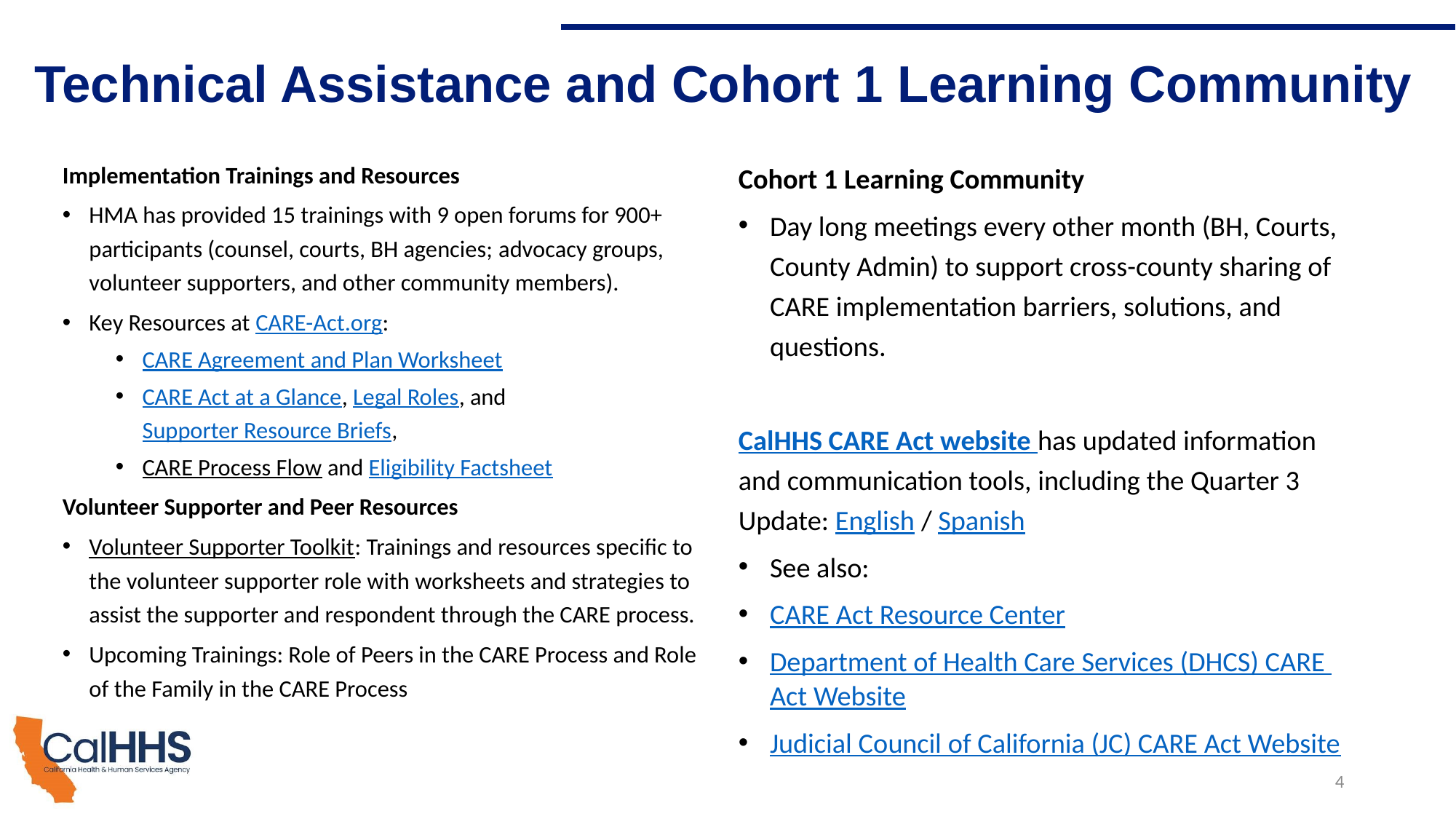

# Technical Assistance and Cohort 1 Learning Community
Implementation Trainings and Resources
HMA has provided 15 trainings with 9 open forums for 900+ participants (counsel, courts, BH agencies; advocacy groups, volunteer supporters, and other community members).
Key Resources at CARE-Act.org:
CARE Agreement and Plan Worksheet
CARE Act at a Glance, Legal Roles, and Supporter Resource Briefs,
CARE Process Flow and Eligibility Factsheet
Volunteer Supporter and Peer Resources
Volunteer Supporter Toolkit: Trainings and resources specific to the volunteer supporter role with worksheets and strategies to assist the supporter and respondent through the CARE process.
Upcoming Trainings: Role of Peers in the CARE Process and Role of the Family in the CARE Process

Cohort 1 Learning Community
Day long meetings every other month (BH, Courts, County Admin) to support cross-county sharing of CARE implementation barriers, solutions, and questions.

CalHHS CARE Act website has updated information and communication tools, including the Quarter 3 Update: English / Spanish
See also:
CARE Act Resource Center
Department of Health Care Services (DHCS) CARE Act Website
Judicial Council of California (JC) CARE Act Website

4